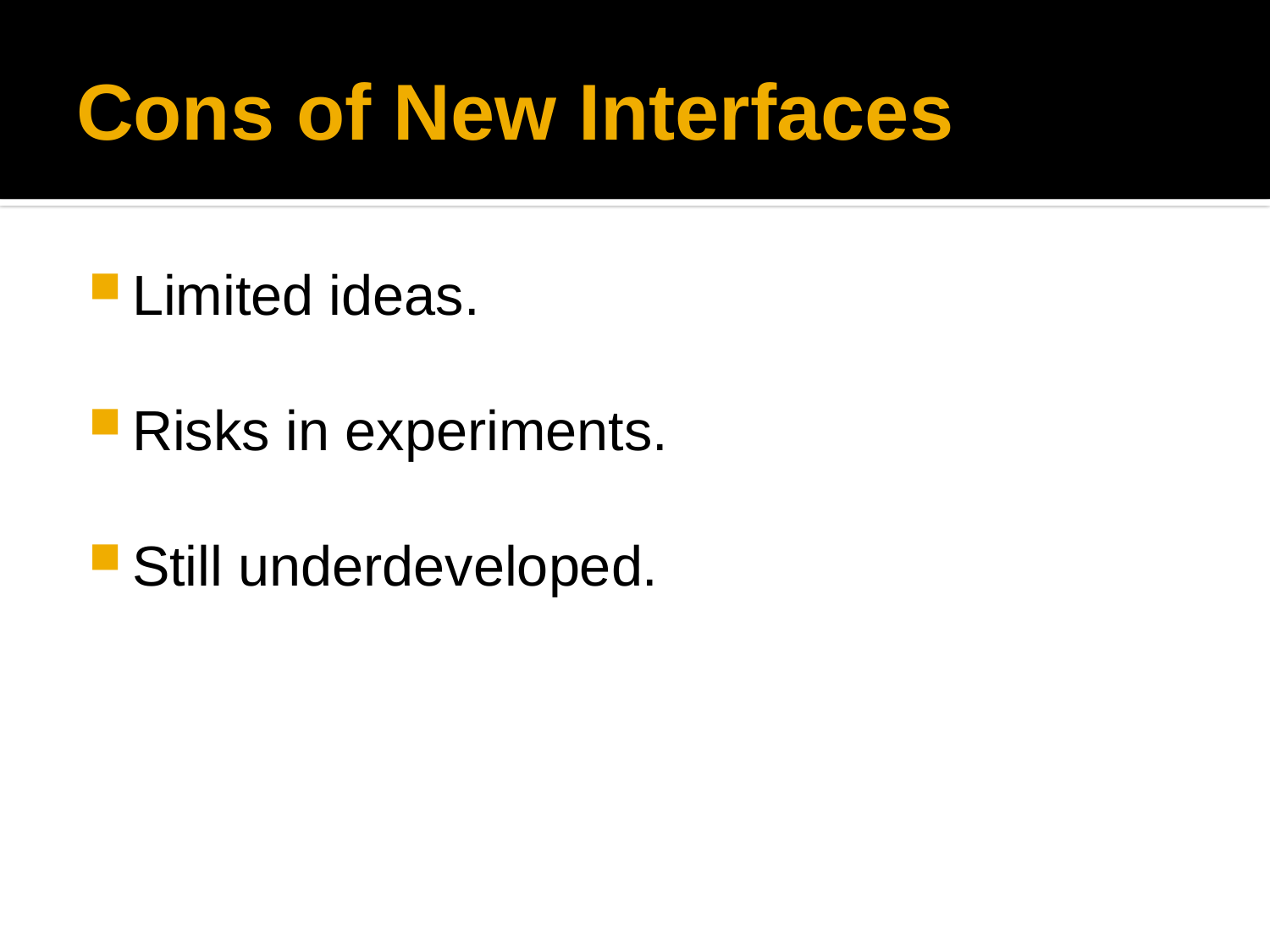

# Cons of New Interfaces
Limited ideas.

Risks in experiments.

Still underdeveloped.